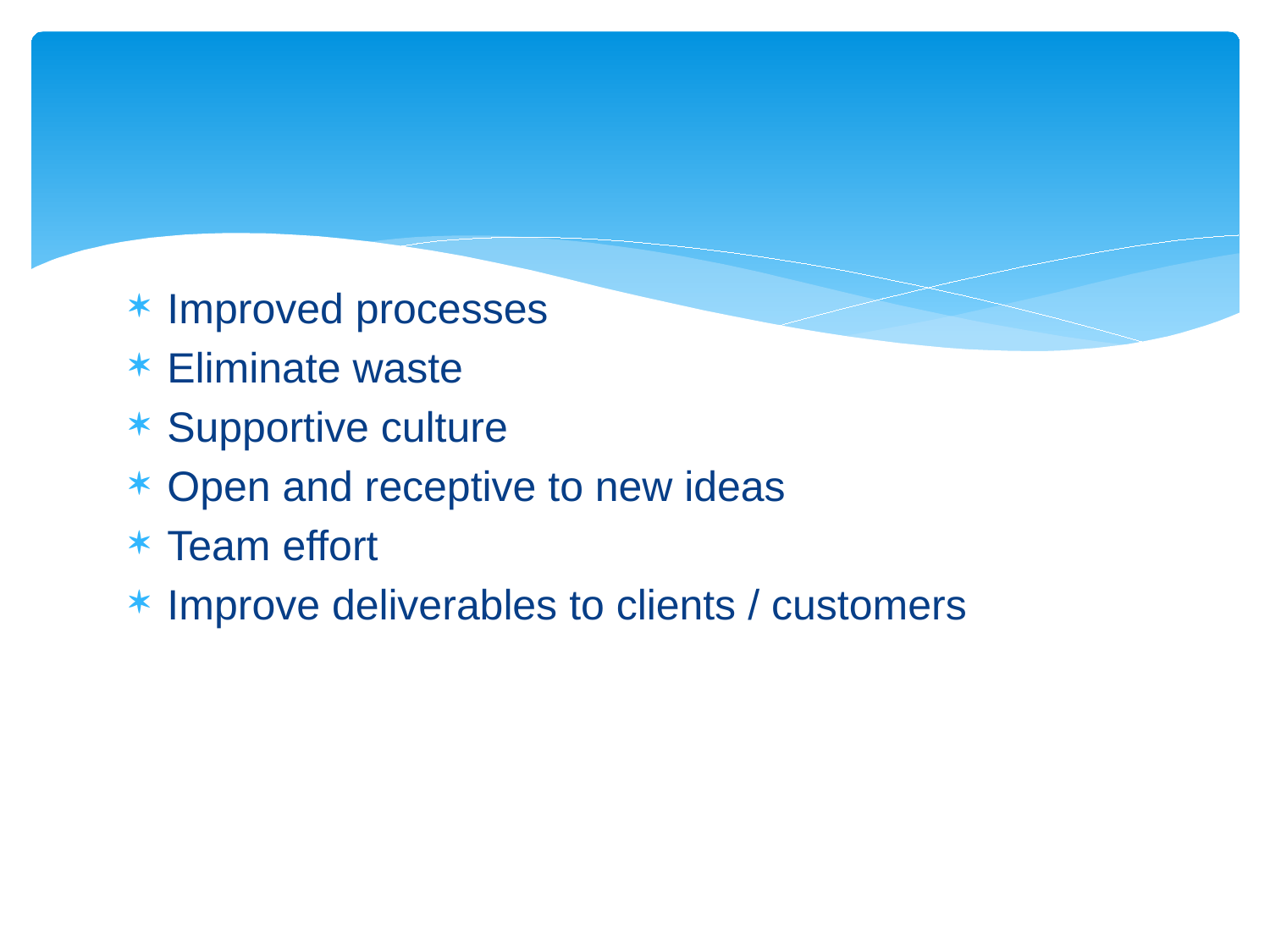

Improved processes
Eliminate waste
Supportive culture
Open and receptive to new ideas
Team effort
Improve deliverables to clients / customers